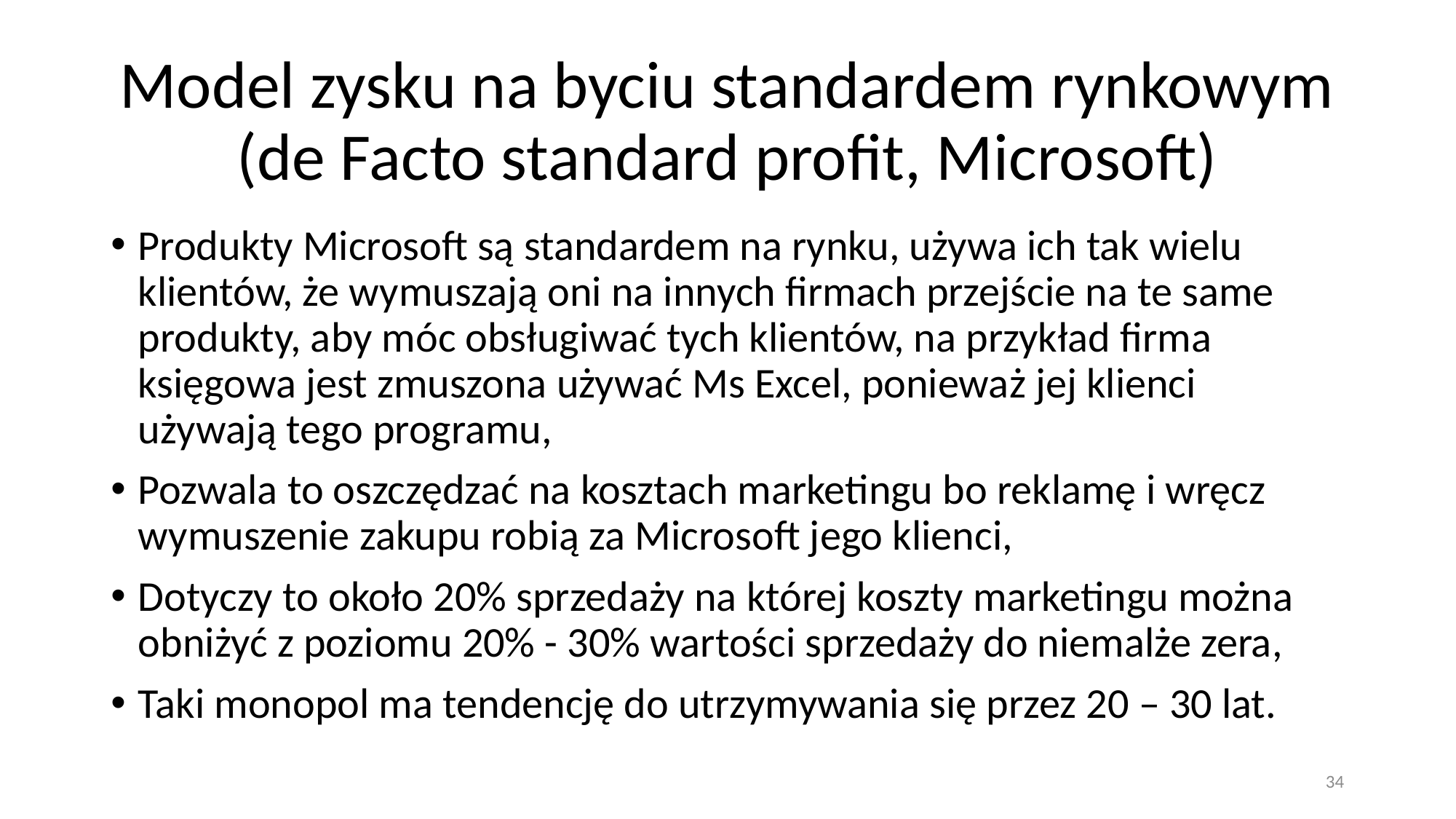

# Model zysku na byciu standardem rynkowym (de Facto standard profit, Microsoft)
Produkty Microsoft są standardem na rynku, używa ich tak wielu klientów, że wymuszają oni na innych firmach przejście na te same produkty, aby móc obsługiwać tych klientów, na przykład firma księgowa jest zmuszona używać Ms Excel, ponieważ jej klienci używają tego programu,
Pozwala to oszczędzać na kosztach marketingu bo reklamę i wręcz wymuszenie zakupu robią za Microsoft jego klienci,
Dotyczy to około 20% sprzedaży na której koszty marketingu można obniżyć z poziomu 20% - 30% wartości sprzedaży do niemalże zera,
Taki monopol ma tendencję do utrzymywania się przez 20 – 30 lat.
34